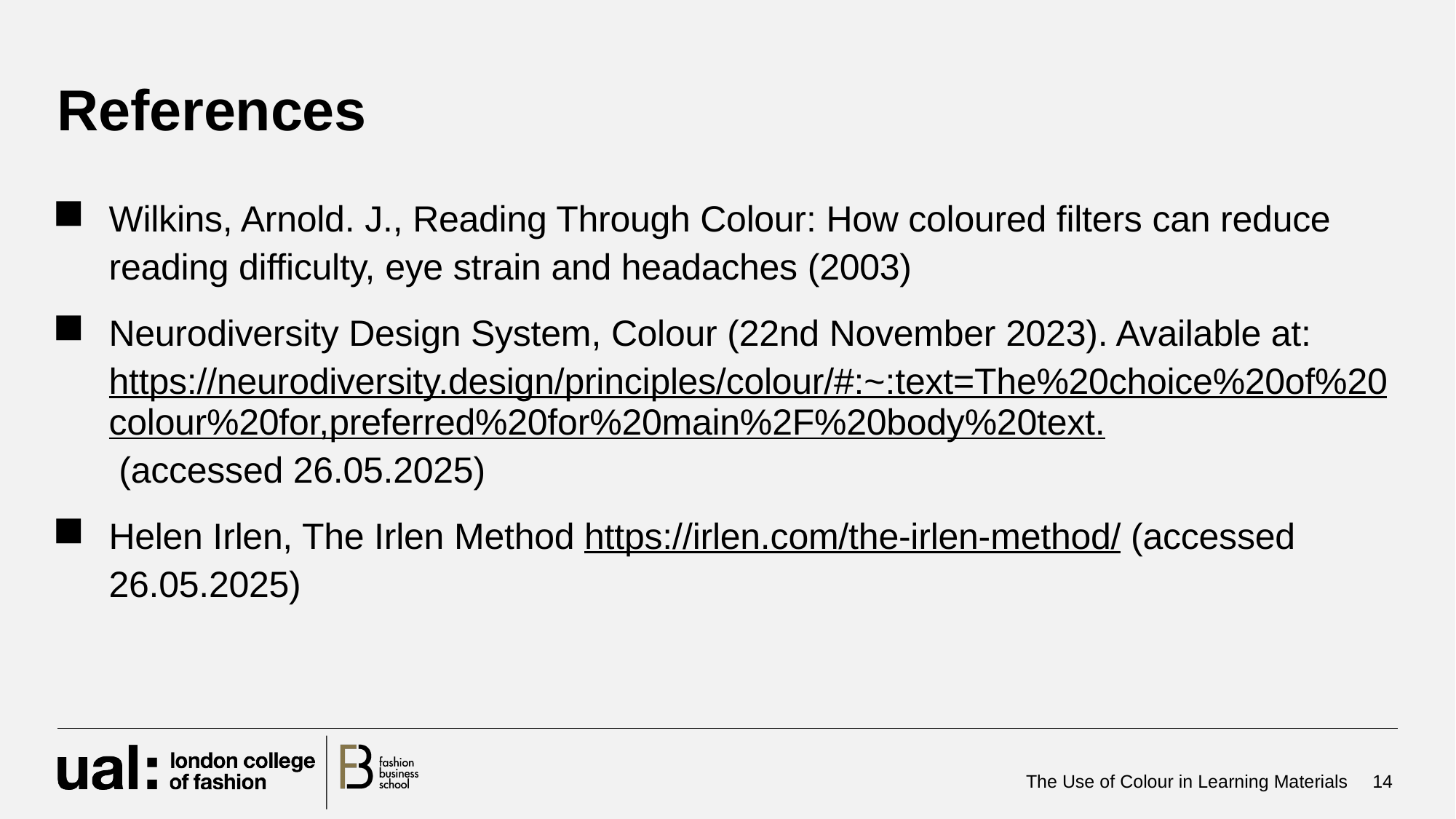

# References
Wilkins, Arnold. J., Reading Through Colour: How coloured filters can reduce reading difficulty, eye strain and headaches (2003)
Neurodiversity Design System, Colour (22nd November 2023). Available at: https://neurodiversity.design/principles/colour/#:~:text=The%20choice%20of%20colour%20for,preferred%20for%20main%2F%20body%20text. (accessed 26.05.2025)
Helen Irlen, The Irlen Method https://irlen.com/the-irlen-method/ (accessed 26.05.2025)
The Use of Colour in Learning Materials
14